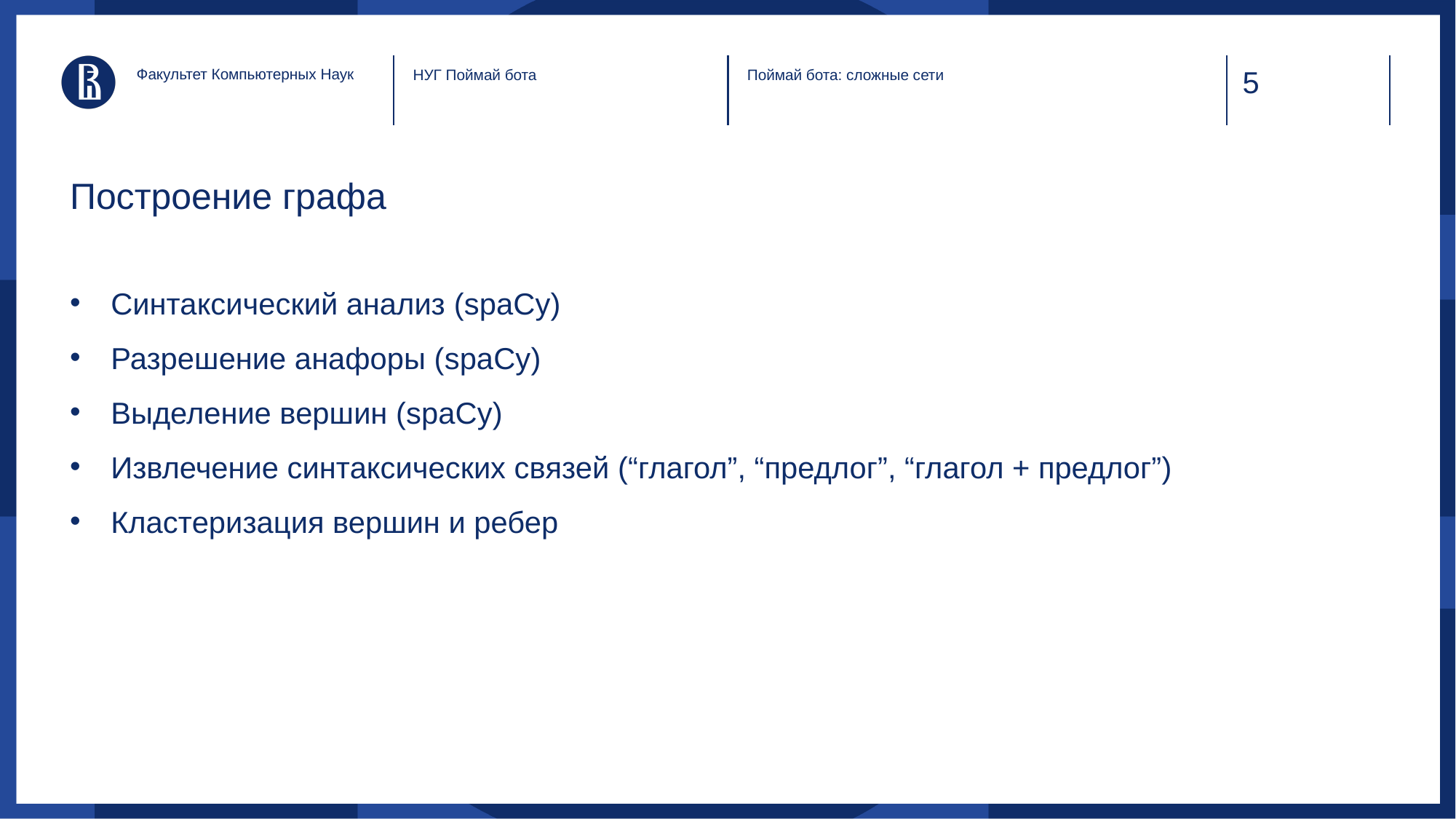

Факультет Компьютерных Наук

НУГ Поймай бота

Поймай бота: сложные сети
# Построение графа
Синтаксический анализ (spaCy)
Разрешение анафоры (spaCy)
Выделение вершин (spaCy)
Извлечение синтаксических связей (“глагол”, “предлог”, “глагол + предлог”)
Кластеризация вершин и ребер